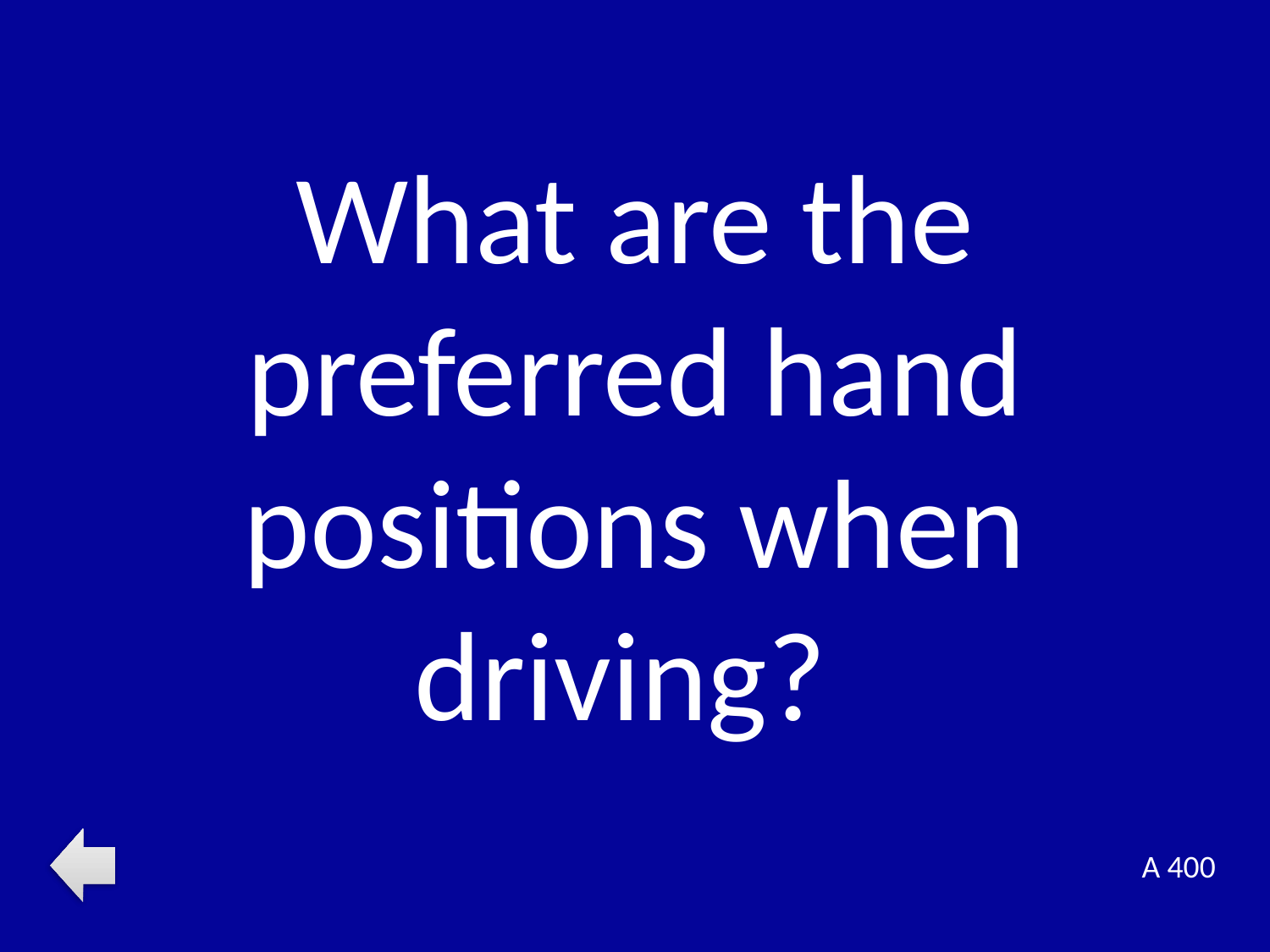

What are the preferred hand positions when driving?

A 400